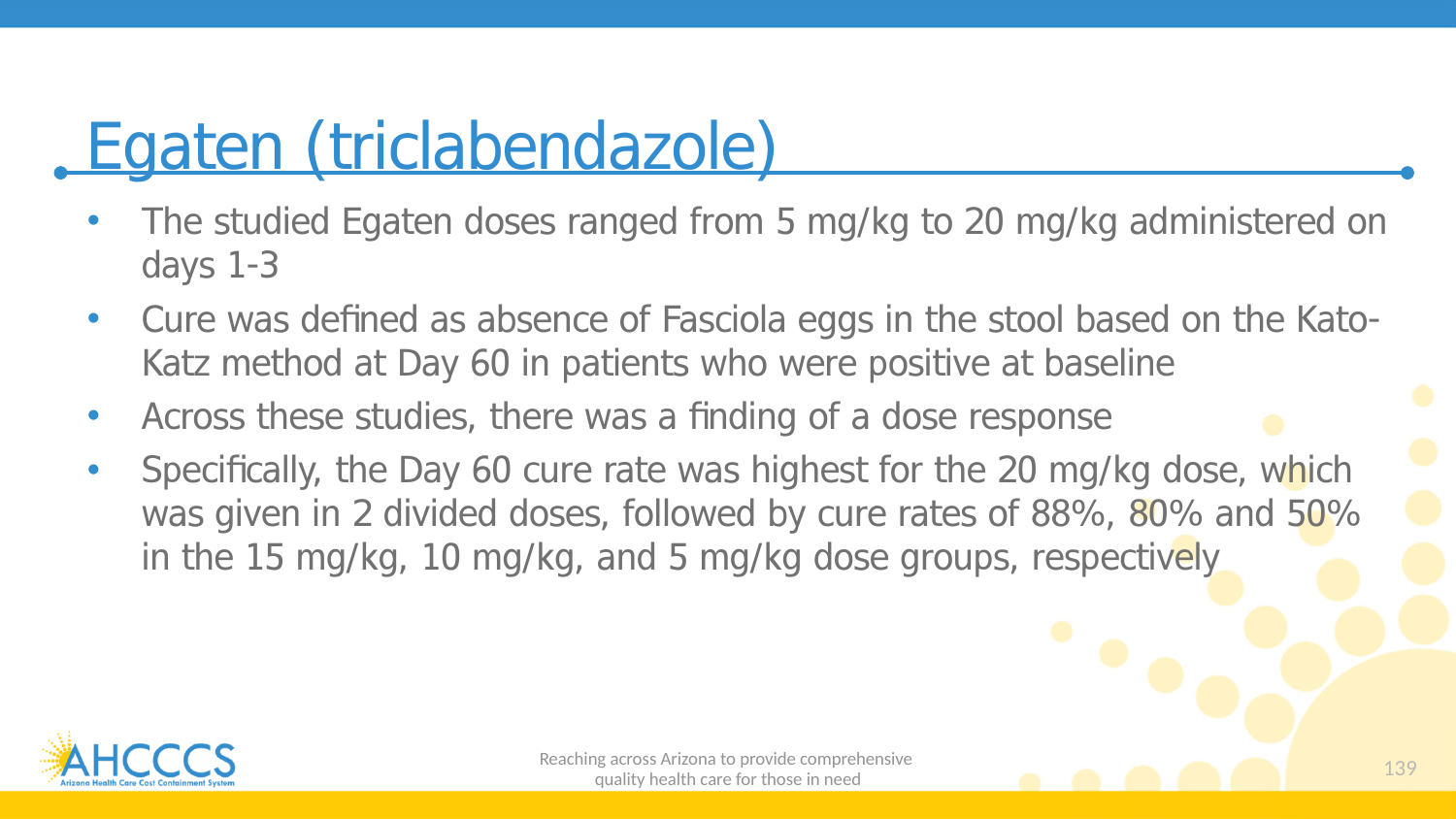

# Egaten (triclabendazole)
The studied Egaten doses ranged from 5 mg/kg to 20 mg/kg administered on days 1-3
Cure was defined as absence of Fasciola eggs in the stool based on the Kato-Katz method at Day 60 in patients who were positive at baseline
Across these studies, there was a finding of a dose response
Specifically, the Day 60 cure rate was highest for the 20 mg/kg dose, which was given in 2 divided doses, followed by cure rates of 88%, 80% and 50% in the 15 mg/kg, 10 mg/kg, and 5 mg/kg dose groups, respectively
Reaching across Arizona to provide comprehensive
quality health care for those in need
139